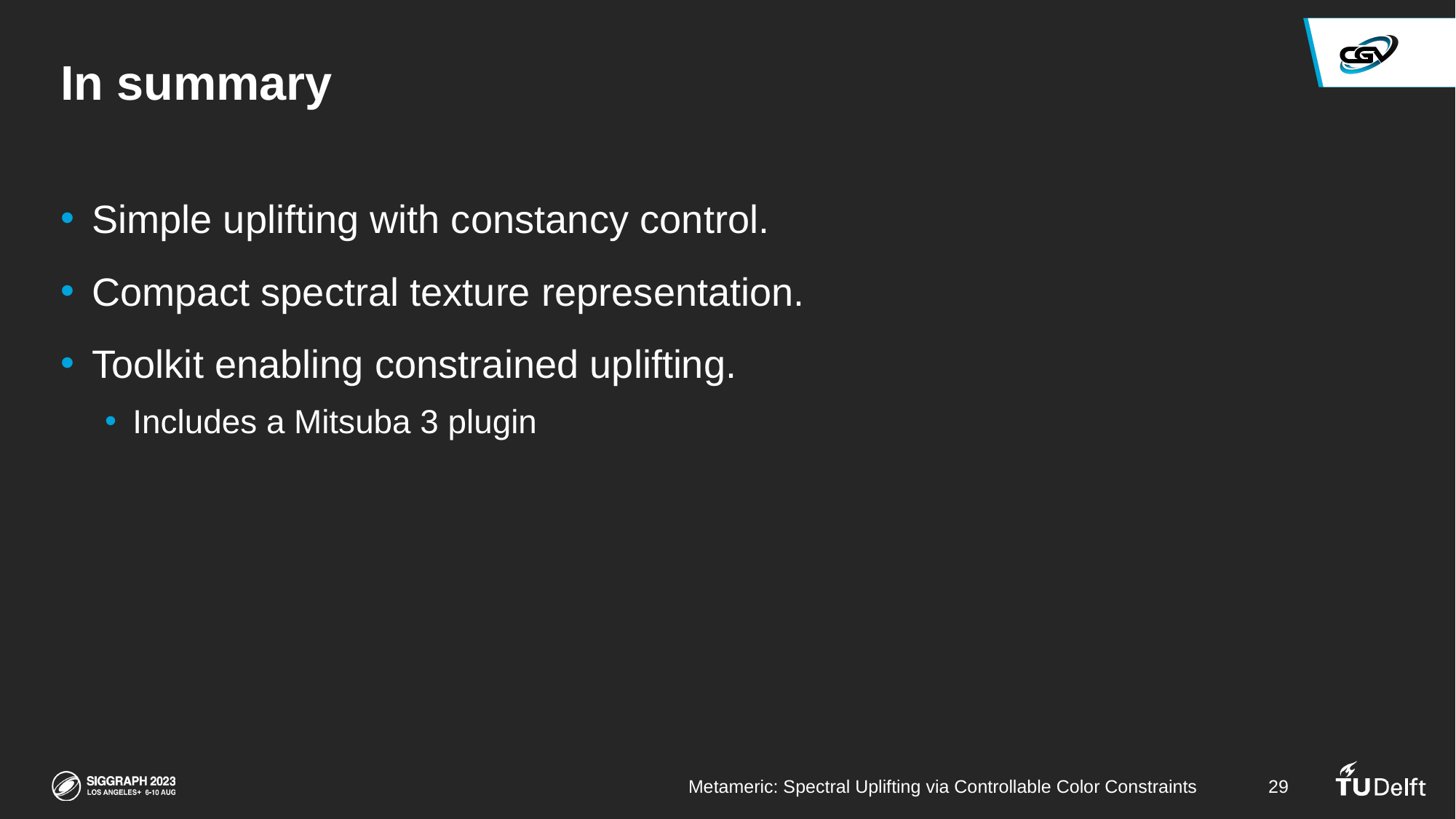

# In summary
Simple uplifting with constancy control.
Compact spectral texture representation.
Toolkit enabling constrained uplifting.
Includes a Mitsuba 3 plugin
Metameric: Spectral Uplifting via Controllable Color Constraints
29